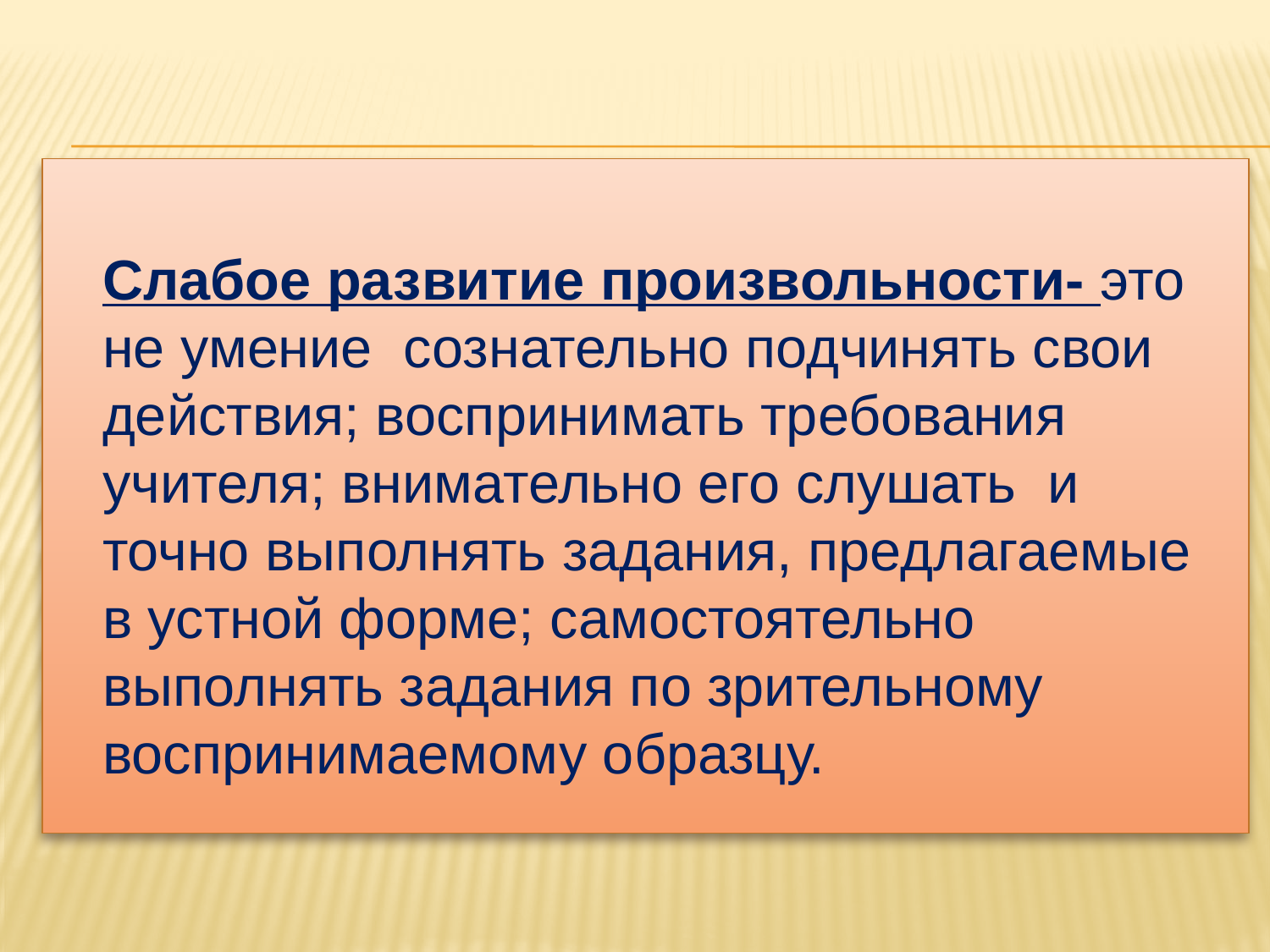

Слабое развитие произвольности- это не умение  сознательно подчинять свои действия; воспринимать требования учителя; внимательно его слушать  и точно выполнять задания, предлагаемые в устной форме; самостоятельно выполнять задания по зрительному воспринимаемому образцу.